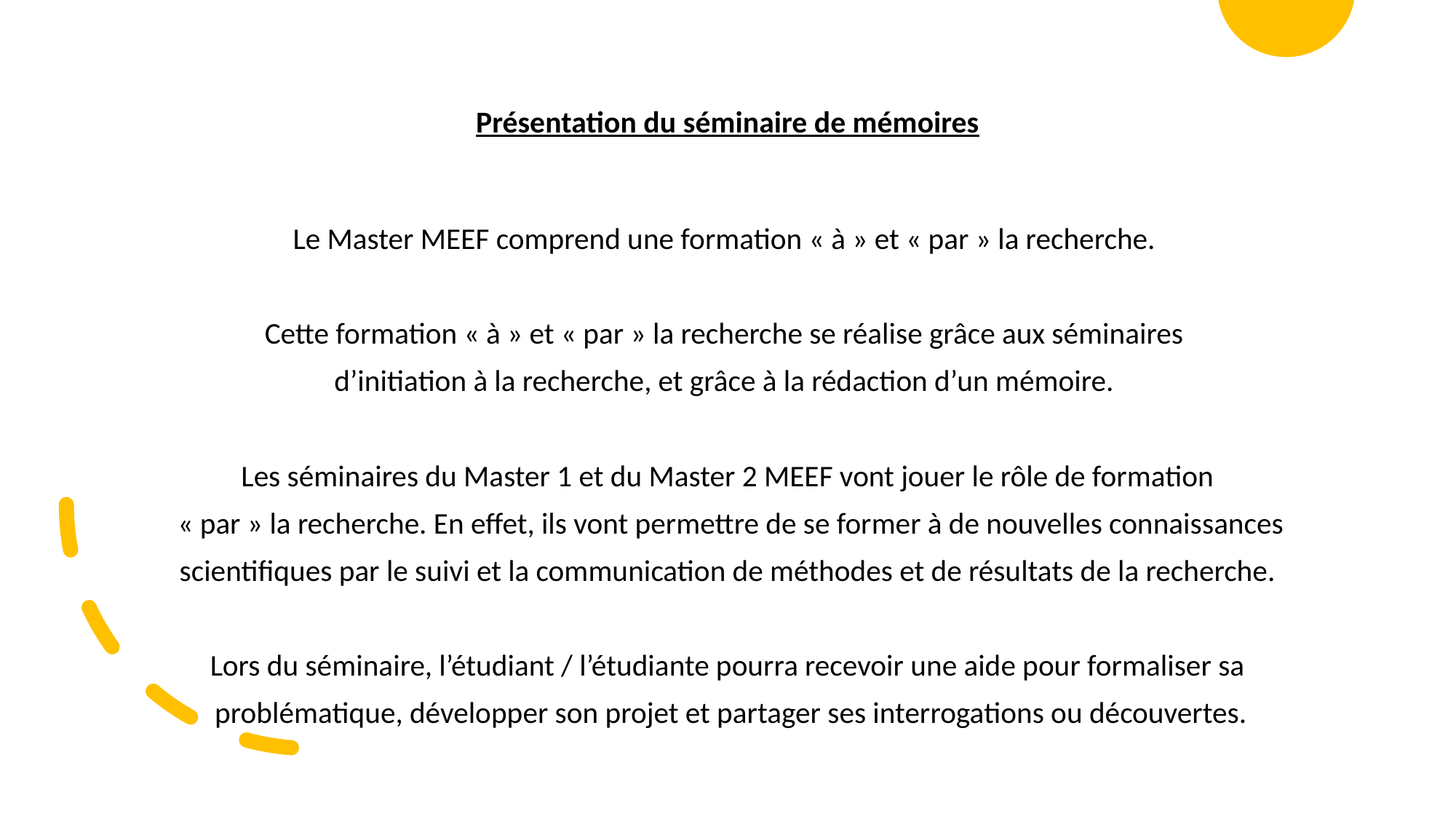

# Présentation du séminaire de mémoires
Le Master MEEF comprend une formation « à » et « par » la recherche.

Cette formation « à » et « par » la recherche se réalise grâce aux séminaires
d’initiation à la recherche, et grâce à la rédaction d’un mémoire.

Les séminaires du Master 1 et du Master 2 MEEF vont jouer le rôle de formation
 « par » la recherche. En effet, ils vont permettre de se former à de nouvelles connaissances
 scientifiques par le suivi et la communication de méthodes et de résultats de la recherche.

Lors du séminaire, l’étudiant / l’étudiante pourra recevoir une aide pour formaliser sa
 problématique, développer son projet et partager ses interrogations ou découvertes.